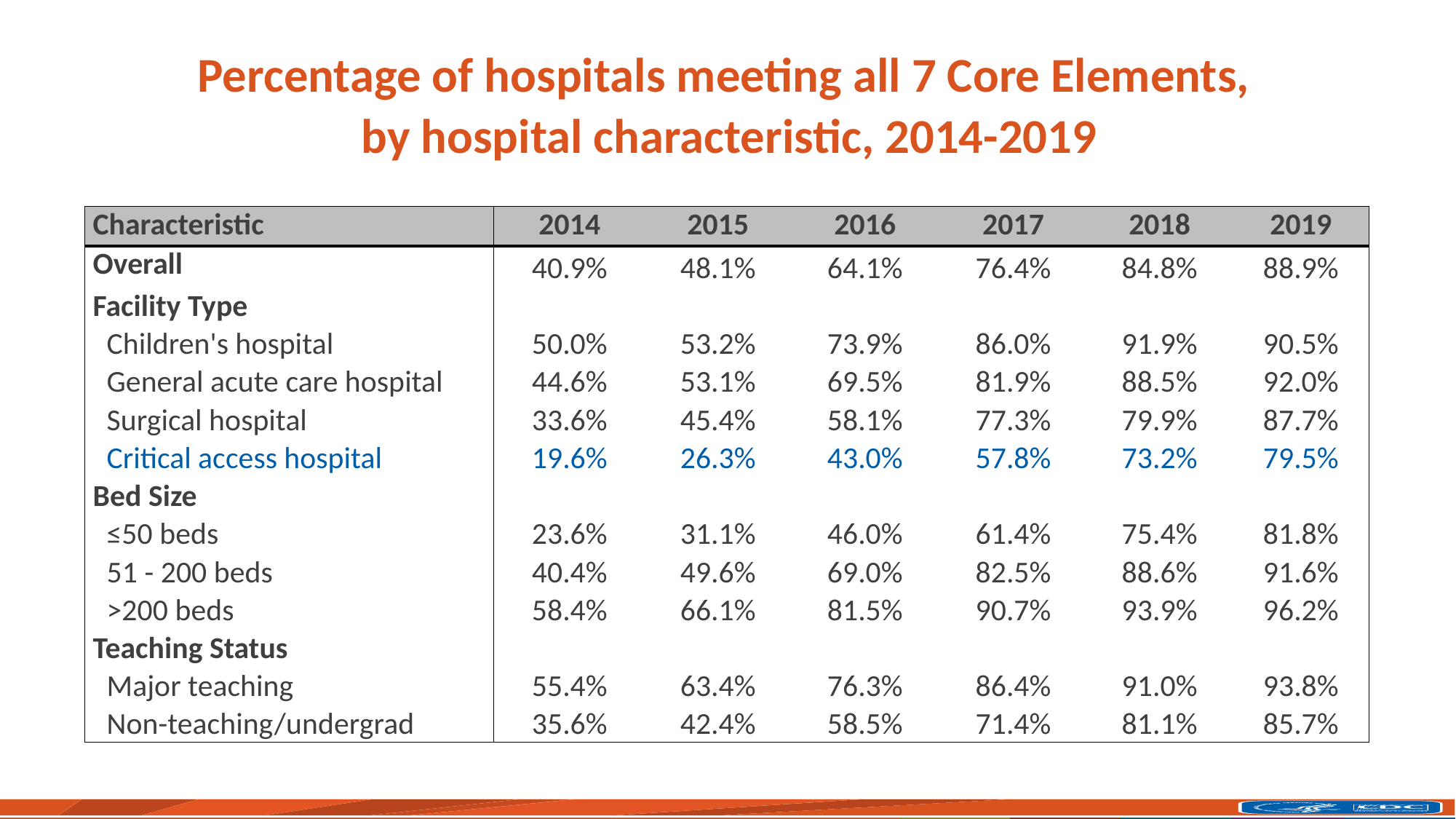

# Percentage of hospitals meeting all 7 Core Elements, by hospital characteristic, 2014-2019
| Characteristic | 2014 | 2015 | 2016 | 2017 | 2018 | 2019 |
| --- | --- | --- | --- | --- | --- | --- |
| Overall | 40.9% | 48.1% | 64.1% | 76.4% | 84.8% | 88.9% |
| Facility Type |  |  |  |  |  |  |
| Children's hospital | 50.0% | 53.2% | 73.9% | 86.0% | 91.9% | 90.5% |
| General acute care hospital | 44.6% | 53.1% | 69.5% | 81.9% | 88.5% | 92.0% |
| Surgical hospital | 33.6% | 45.4% | 58.1% | 77.3% | 79.9% | 87.7% |
| Critical access hospital | 19.6% | 26.3% | 43.0% | 57.8% | 73.2% | 79.5% |
| Bed Size |  |  |  |  |  |  |
| ≤50 beds | 23.6% | 31.1% | 46.0% | 61.4% | 75.4% | 81.8% |
| 51 - 200 beds | 40.4% | 49.6% | 69.0% | 82.5% | 88.6% | 91.6% |
| >200 beds | 58.4% | 66.1% | 81.5% | 90.7% | 93.9% | 96.2% |
| Teaching Status |  |  |  |  |  |  |
| Major teaching | 55.4% | 63.4% | 76.3% | 86.4% | 91.0% | 93.8% |
| Non-teaching/undergrad | 35.6% | 42.4% | 58.5% | 71.4% | 81.1% | 85.7% |